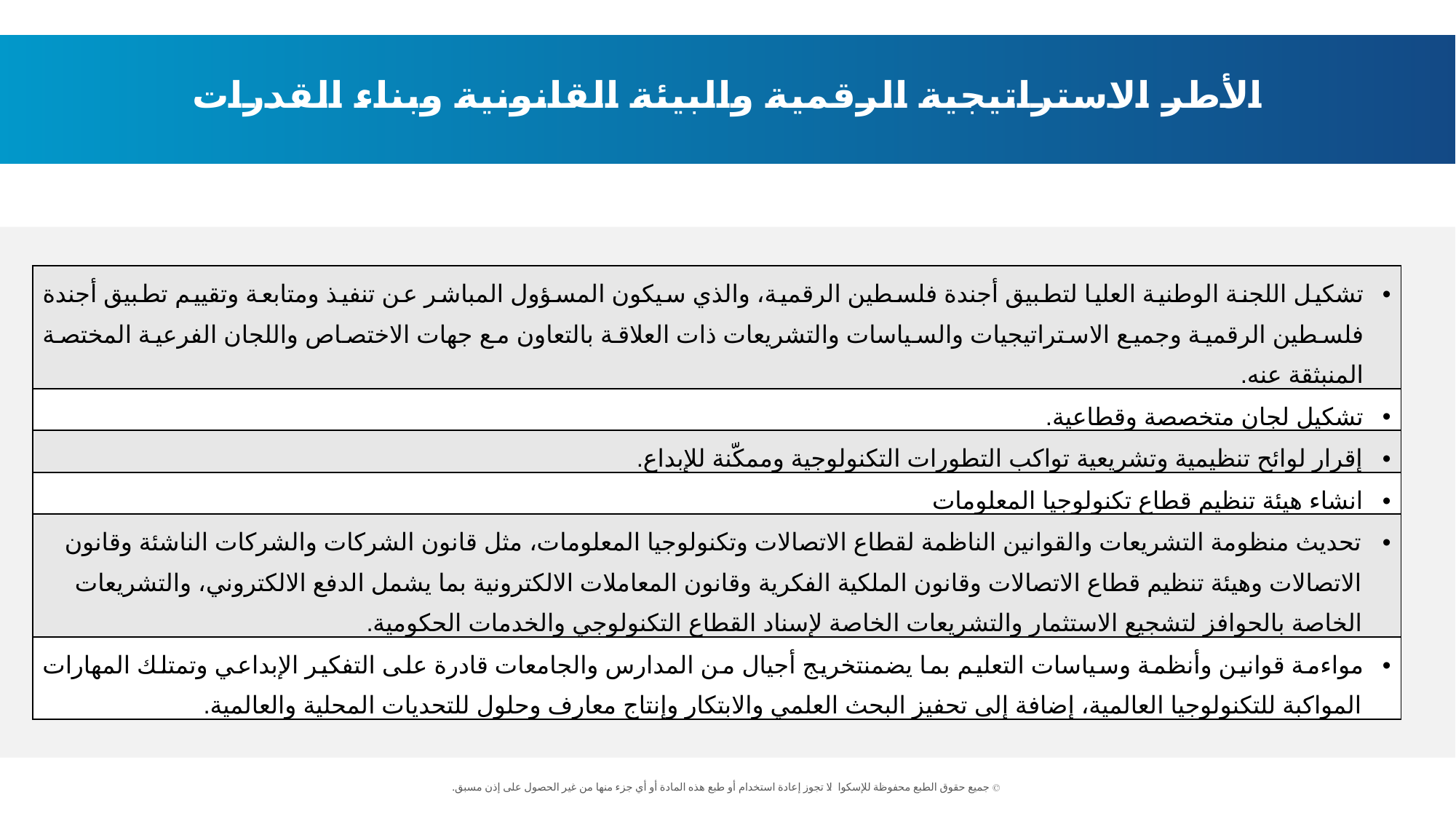

الأطر الاستراتيجية الرقمية والبيئة القانونية وبناء القدرات
| تشكيل اللجنة الوطنية العليا لتطبيق أجندة فلسطين الرقمية، والذي سيكون المسؤول المباشر عن تنفيذ ومتابعة وتقييم تطبيق أجندة فلسطين الرقمية وجميع الاستراتيجيات والسياسات والتشريعات ذات العلاقة بالتعاون مع جهات الاختصاص واللجان الفرعية المختصة المنبثقة عنه. |
| --- |
| تشكيل لجان متخصصة وقطاعية. |
| إقرار لوائح تنظيمية وتشريعية تواكب التطورات التكنولوجية وممكّنة للإبداع. |
| انشاء هيئة تنظيم قطاع تكنولوجيا المعلومات |
| تحديث منظومة التشريعات والقوانين الناظمة لقطاع الاتصالات وتكنولوجيا المعلومات، مثل قانون الشركات والشركات الناشئة وقانون الاتصالات وهيئة تنظيم قطاع الاتصالات وقانون الملكية الفكرية وقانون المعاملات الالكترونية بما يشمل الدفع الالكتروني، والتشريعات الخاصة بالحوافز لتشجيع الاستثمار والتشريعات الخاصة لإسناد القطاع التكنولوجي والخدمات الحكومية. |
| مواءمة قوانين وأنظمة وسياسات التعليم بما يضمنتخريج أجيال من المدارس والجامعات قادرة على التفكير الإبداعي وتمتلك المهارات المواكبة للتكنولوجيا العالمية، إضافة إلى تحفيز البحث العلمي والابتكار وإنتاج معارف وحلول للتحديات المحلية والعالمية. |